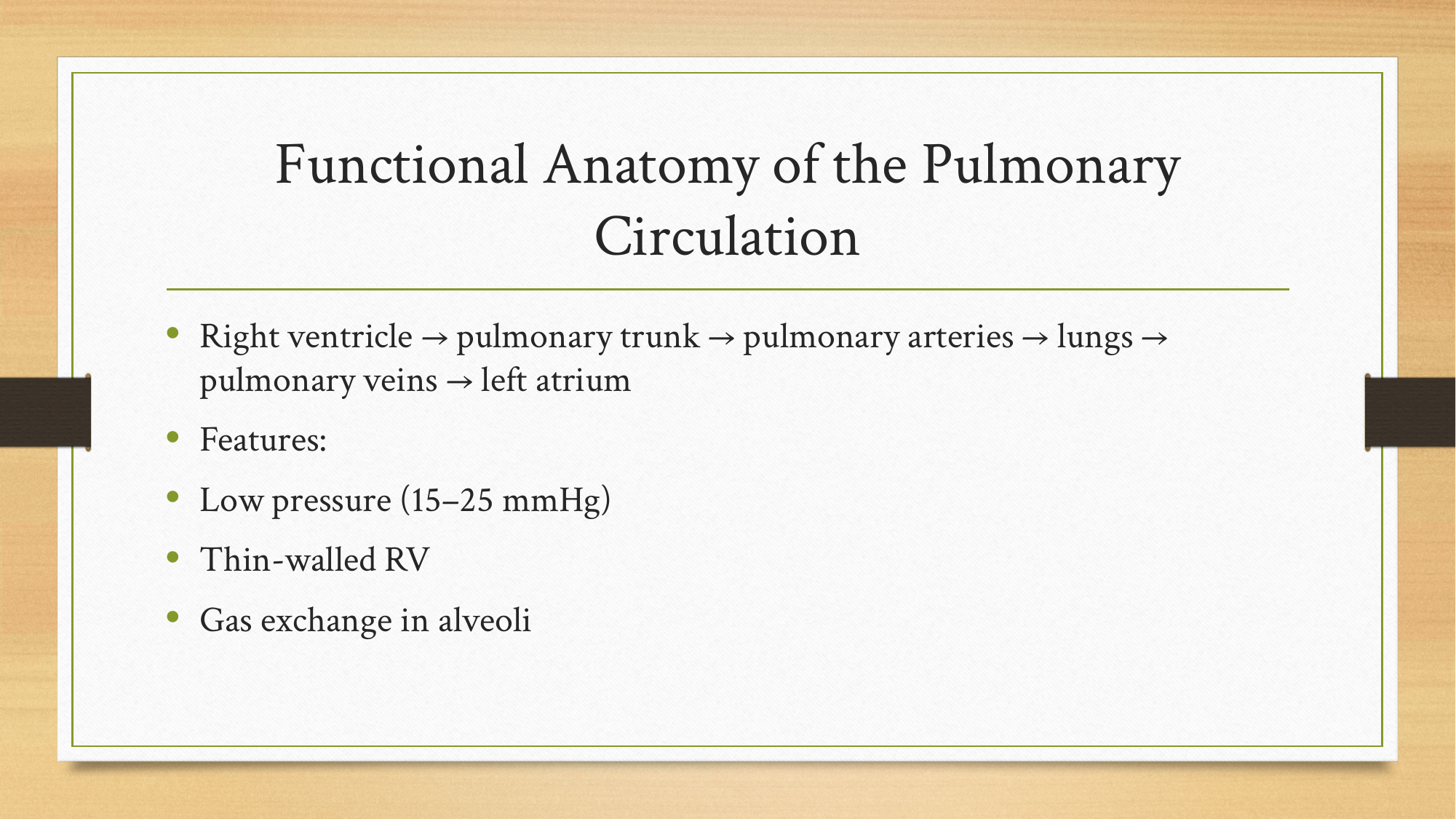

# Functional Anatomy of the Pulmonary Circulation
Right ventricle → pulmonary trunk → pulmonary arteries → lungs → pulmonary veins → left atrium
Features:
Low pressure (15–25 mmHg)
Thin-walled RV
Gas exchange in alveoli